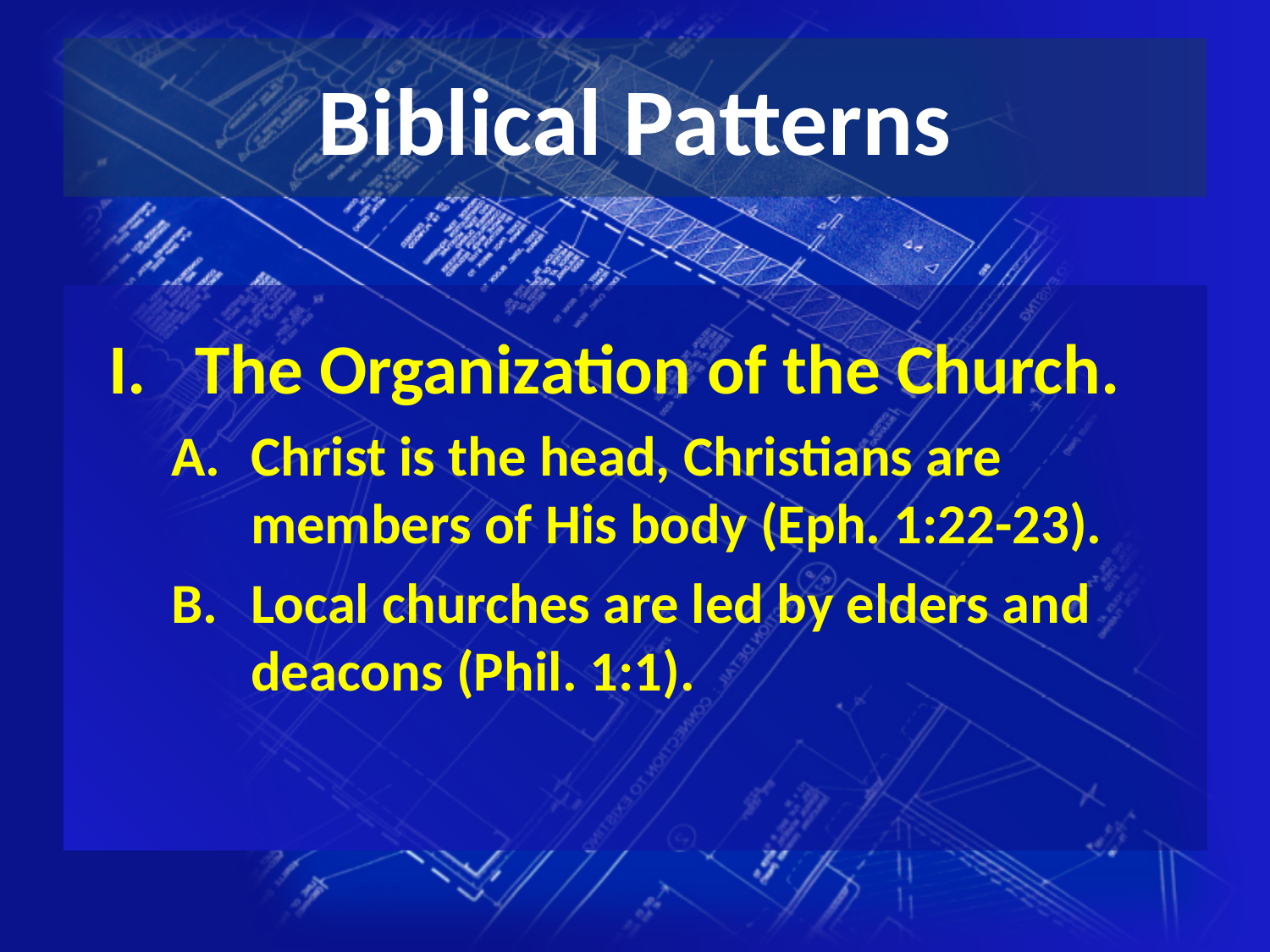

# Biblical Patterns
The Organization of the Church.
Christ is the head, Christians are members of His body (Eph. 1:22-23).
Local churches are led by elders and deacons (Phil. 1:1).